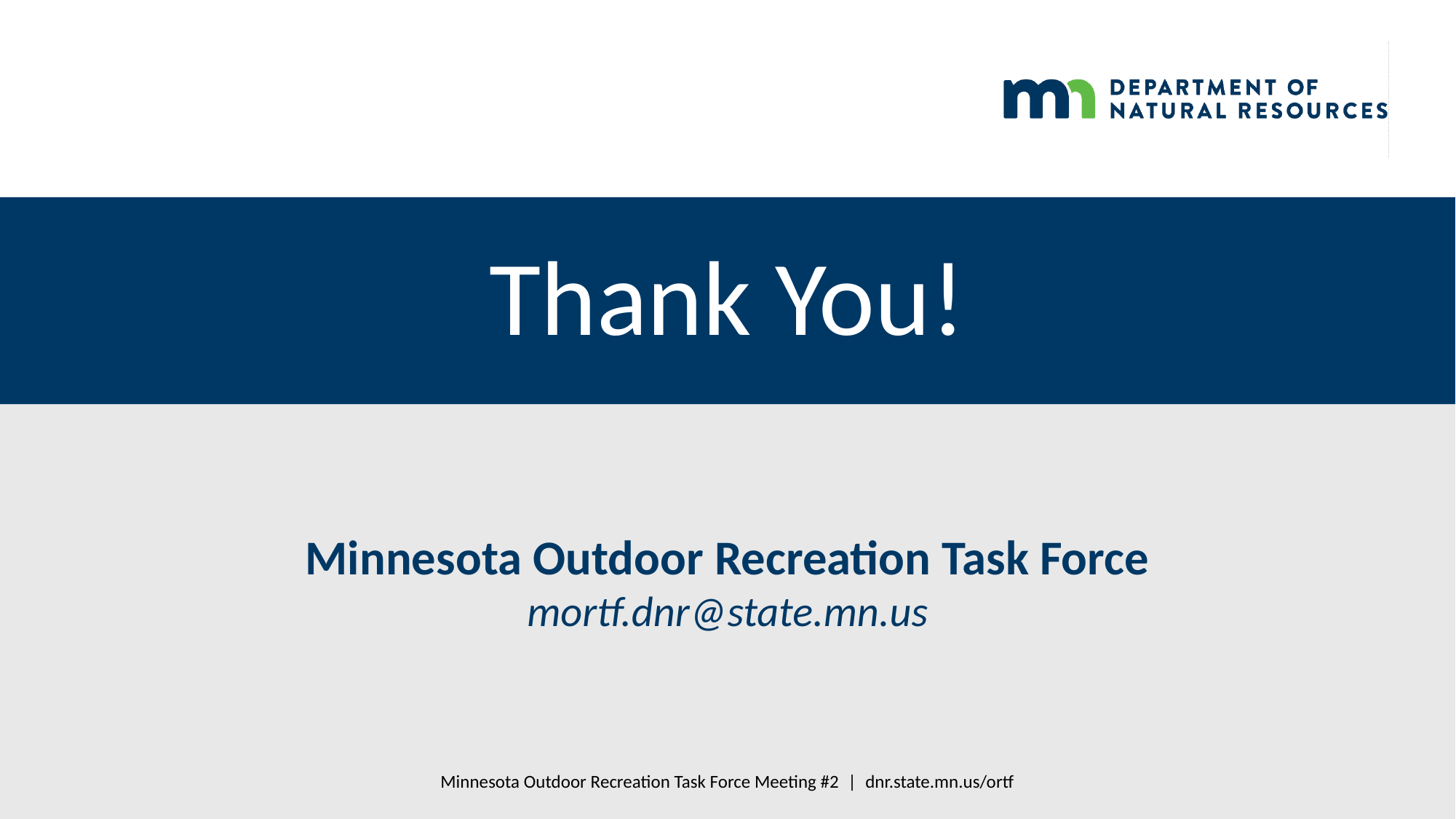

# Thank You!
Minnesota Outdoor Recreation Task Force mortf.dnr@state.mn.us
Minnesota Outdoor Recreation Task Force Meeting #2 | dnr.state.mn.us/ortf